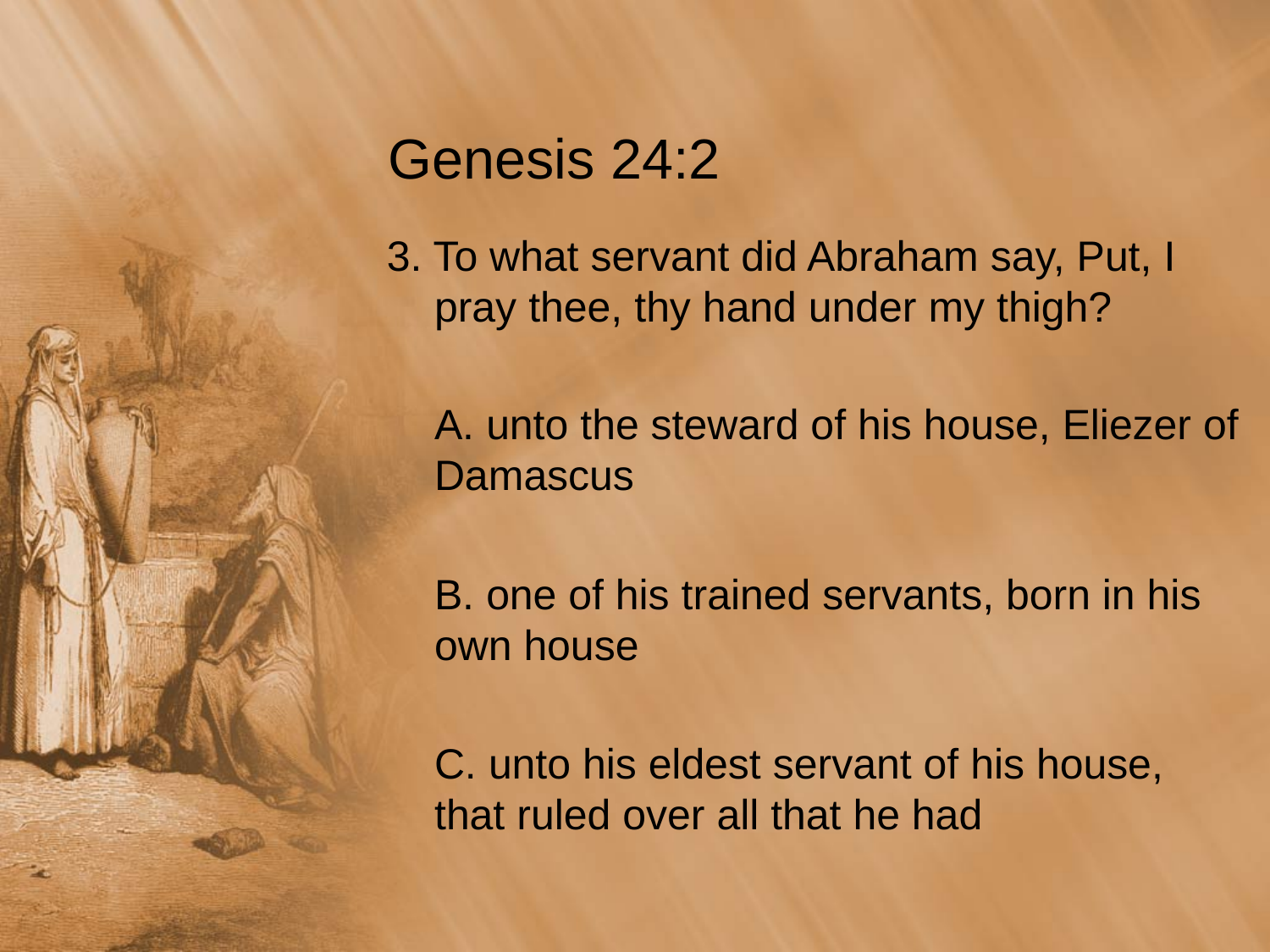

# Genesis 24:2
3. To what servant did Abraham say, Put, I pray thee, thy hand under my thigh?

	A. unto the steward of his house, Eliezer of Damascus

	B. one of his trained servants, born in his own house

	C. unto his eldest servant of his house, that ruled over all that he had